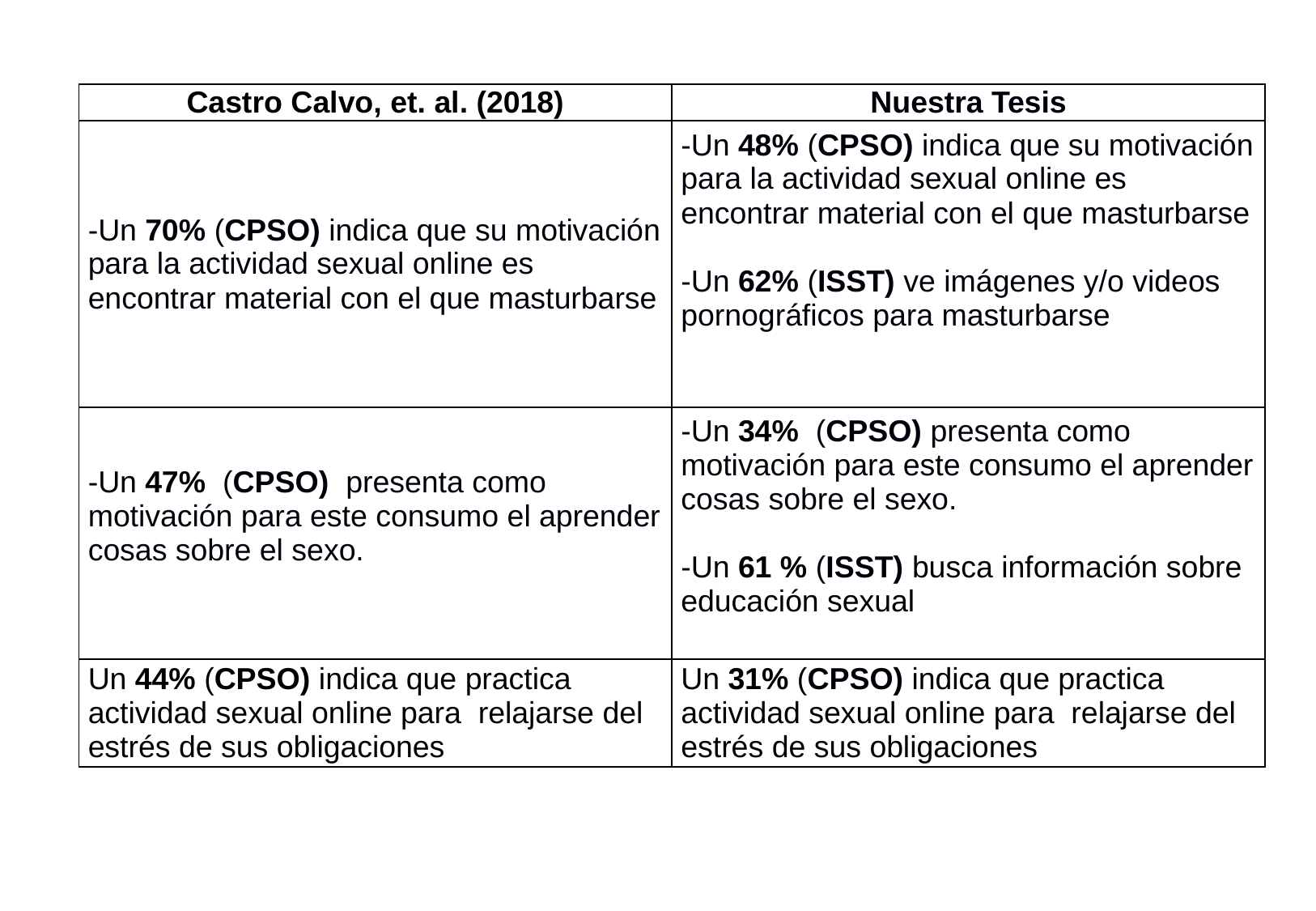

| Castro Calvo, et. al. (2018) | Nuestra Tesis |
| --- | --- |
| -Un 70% (CPSO) indica que su motivación para la actividad sexual online es encontrar material con el que masturbarse | -Un 48% (CPSO) indica que su motivación para la actividad sexual online es encontrar material con el que masturbarse -Un 62% (ISST) ve imágenes y/o videos pornográficos para masturbarse |
| -Un 47%  (CPSO)  presenta como motivación para este consumo el aprender cosas sobre el sexo. | -Un 34%  (CPSO) presenta como motivación para este consumo el aprender cosas sobre el sexo.   -Un 61 % (ISST) busca información sobre educación sexual |
| Un 44% (CPSO) indica que practica actividad sexual online para  relajarse del estrés de sus obligaciones | Un 31% (CPSO) indica que practica actividad sexual online para  relajarse del estrés de sus obligaciones |